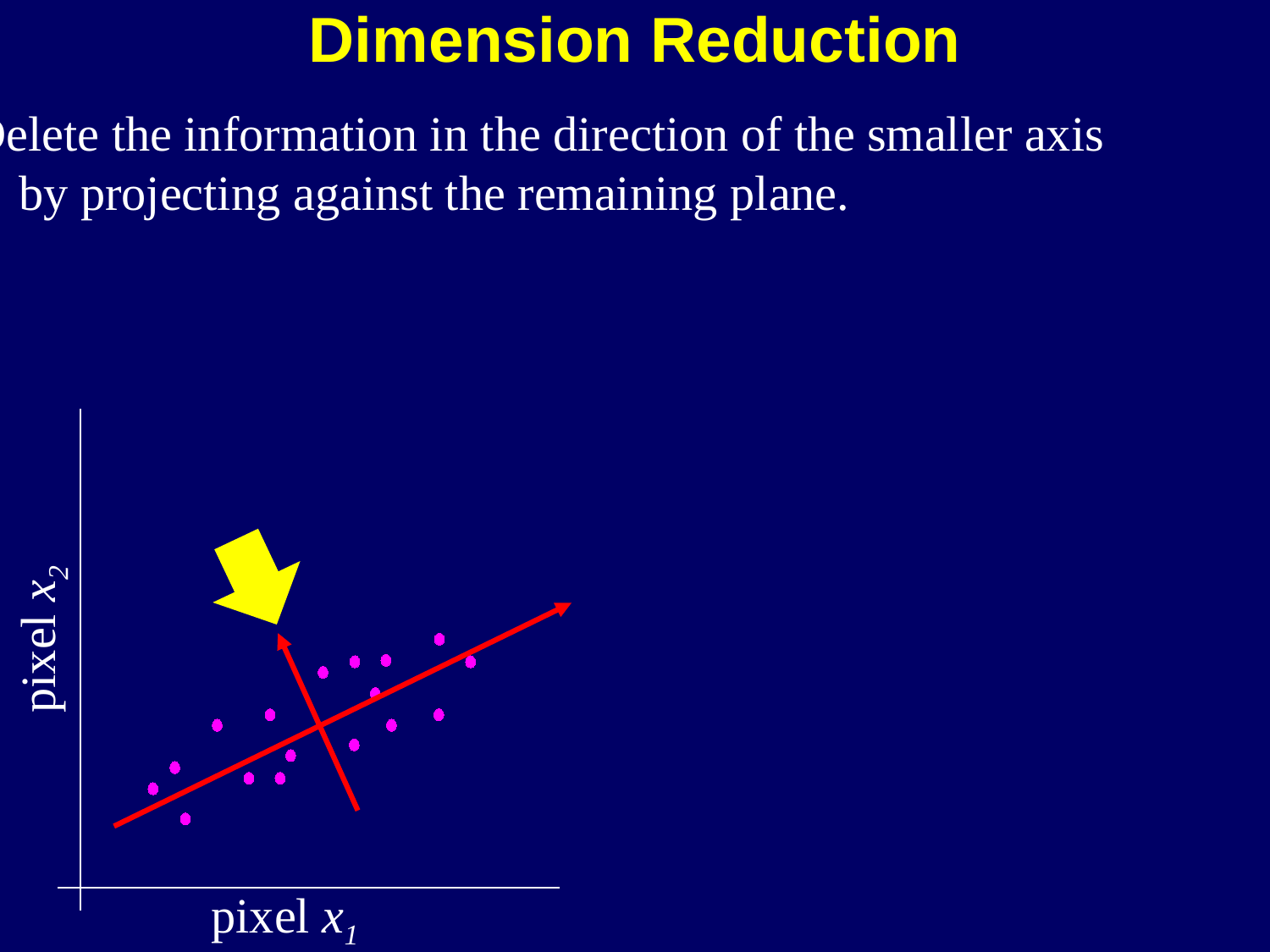

Dimension Reduction
Delete the information in the direction of the smaller axis
by projecting against the remaining plane.
pixel x2
pixel x1